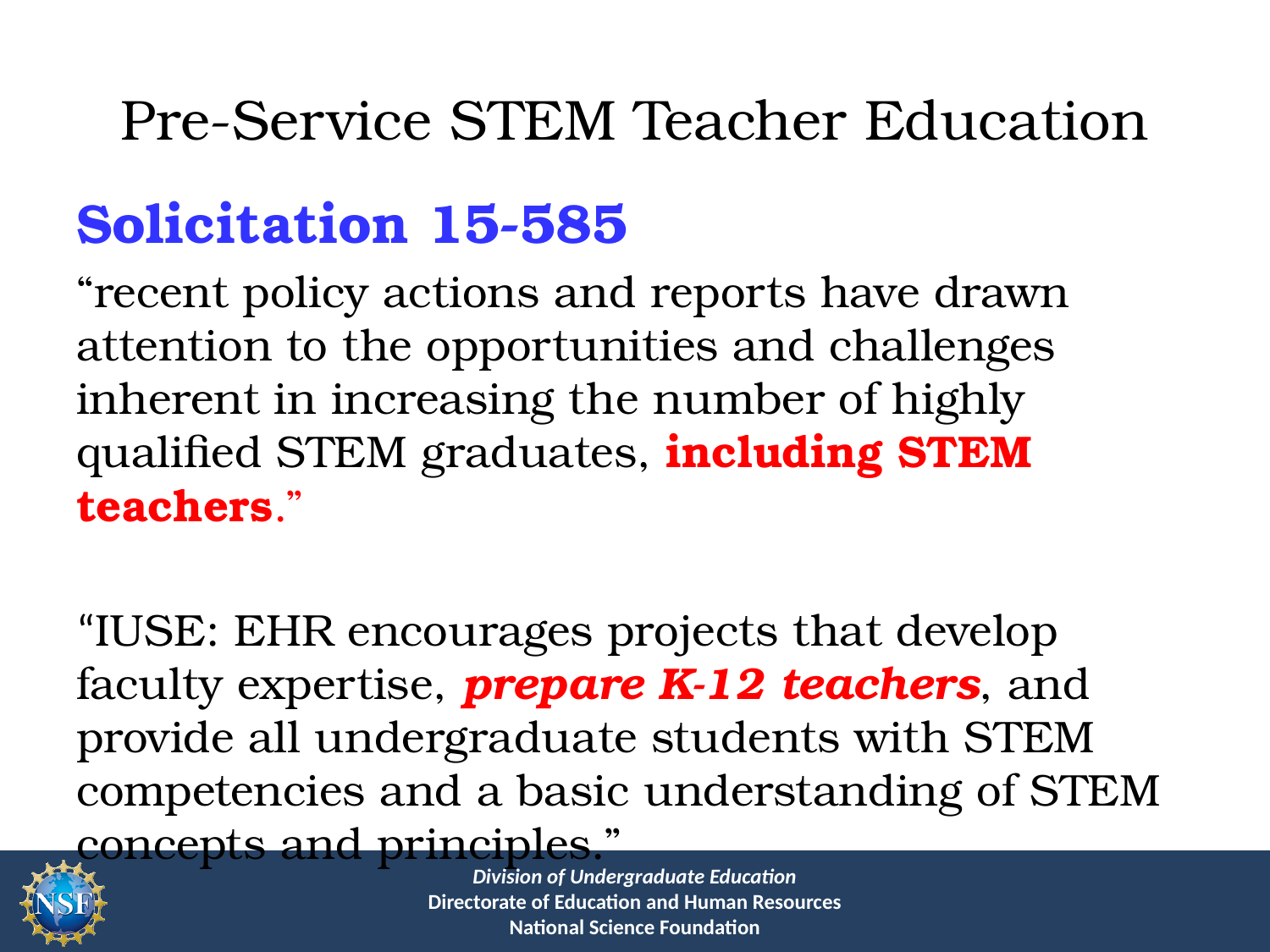

# Pre-Service STEM Teacher Education
Solicitation 15-585
“recent policy actions and reports have drawn attention to the opportunities and challenges inherent in increasing the number of highly qualified STEM graduates, including STEM teachers.”

“IUSE: EHR encourages projects that develop faculty expertise, prepare K-12 teachers, and provide all undergraduate students with STEM competencies and a basic understanding of STEM concepts and principles.”